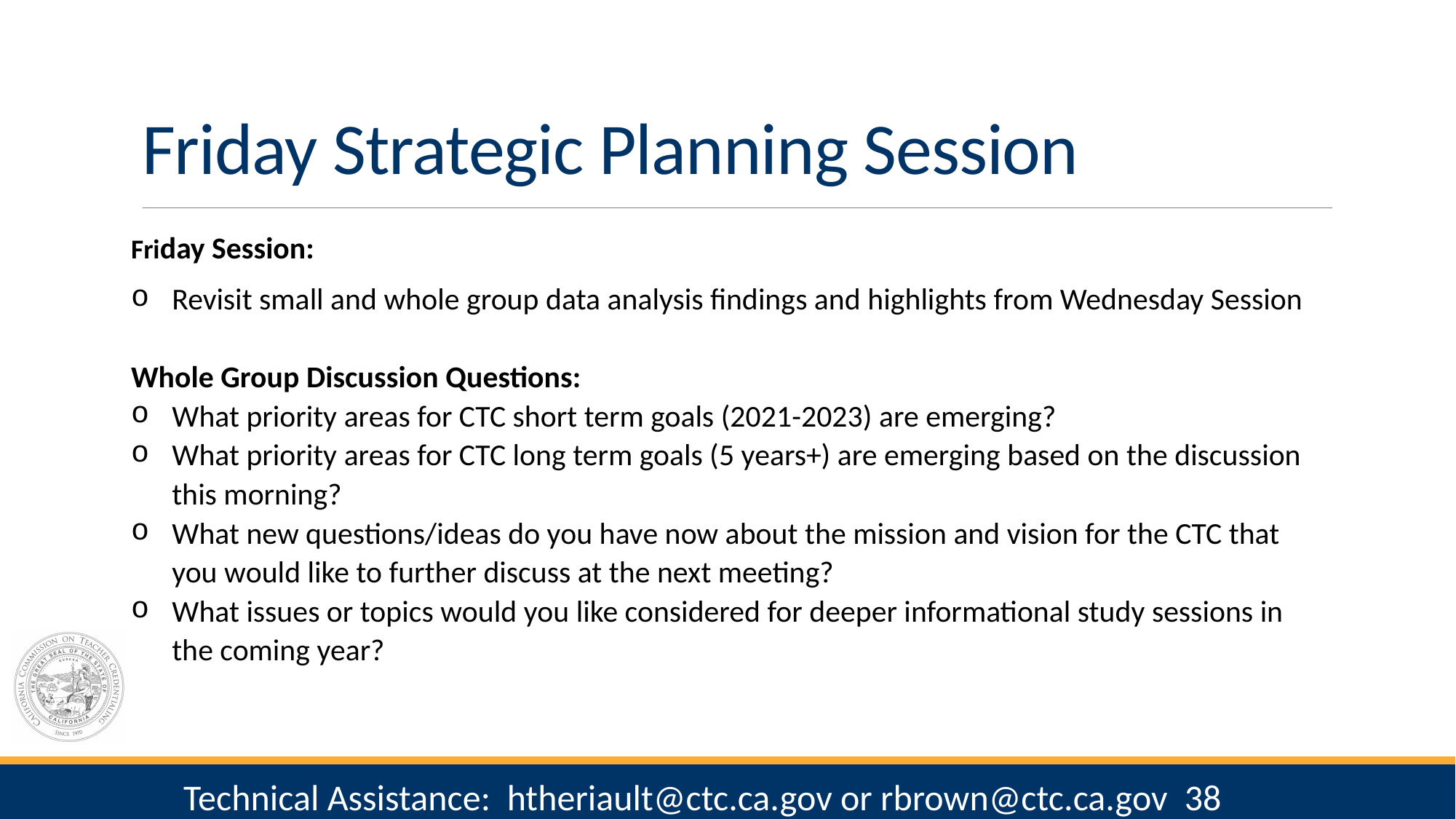

# Friday Strategic Planning Session
Friday Session:
Revisit small and whole group data analysis findings and highlights from Wednesday Session

Whole Group Discussion Questions:
What priority areas for CTC short term goals (2021-2023) are emerging?
What priority areas for CTC long term goals (5 years+) are emerging based on the discussion this morning?
What new questions/ideas do you have now about the mission and vision for the CTC that you would like to further discuss at the next meeting?
What issues or topics would you like considered for deeper informational study sessions in the coming year?

38